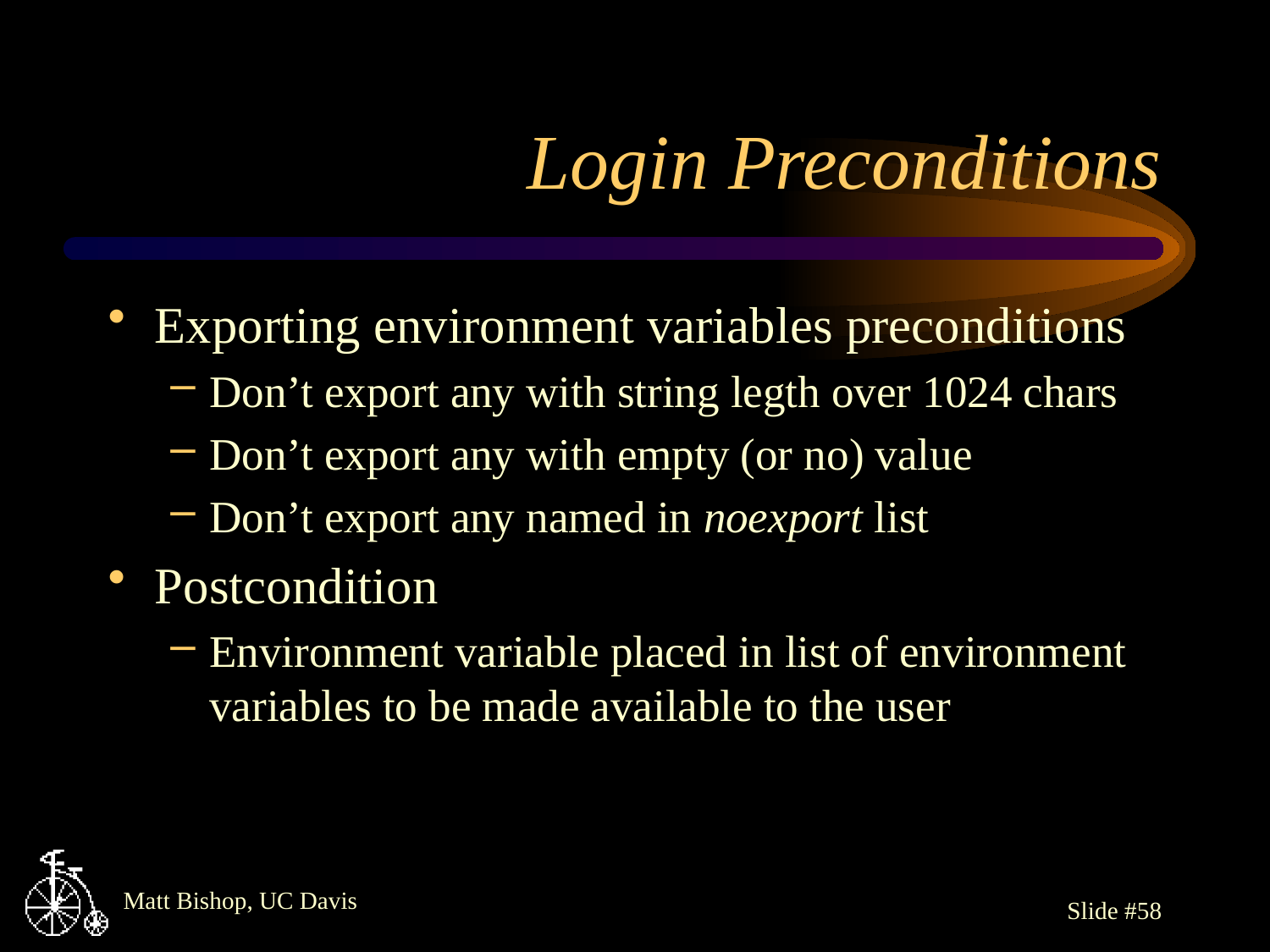

# Login Preconditions
Exporting environment variables preconditions
Don’t export any with string legth over 1024 chars
Don’t export any with empty (or no) value
Don’t export any named in noexport list
Postcondition
Environment variable placed in list of environment variables to be made available to the user
Slide #58